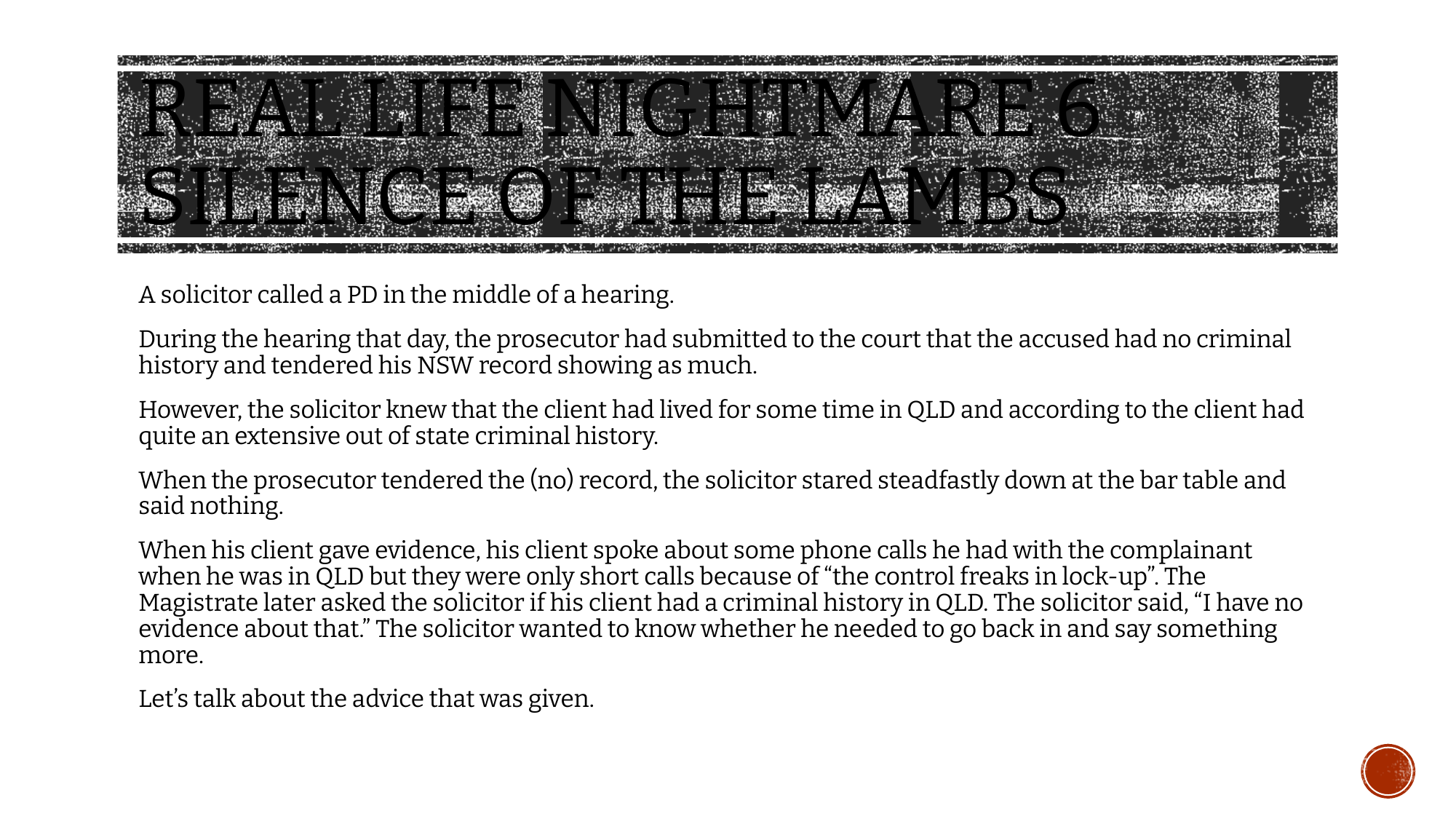

# Real life nightmare 6 silence of the lambs

A solicitor called a PD in the middle of a hearing.
During the hearing that day, the prosecutor had submitted to the court that the accused had no criminal history and tendered his NSW record showing as much.
However, the solicitor knew that the client had lived for some time in QLD and according to the client had quite an extensive out of state criminal history.
When the prosecutor tendered the (no) record, the solicitor stared steadfastly down at the bar table and said nothing.
When his client gave evidence, his client spoke about some phone calls he had with the complainant when he was in QLD but they were only short calls because of “the control freaks in lock-up”. The Magistrate later asked the solicitor if his client had a criminal history in QLD. The solicitor said, “I have no evidence about that.” The solicitor wanted to know whether he needed to go back in and say something more.
Let’s talk about the advice that was given.